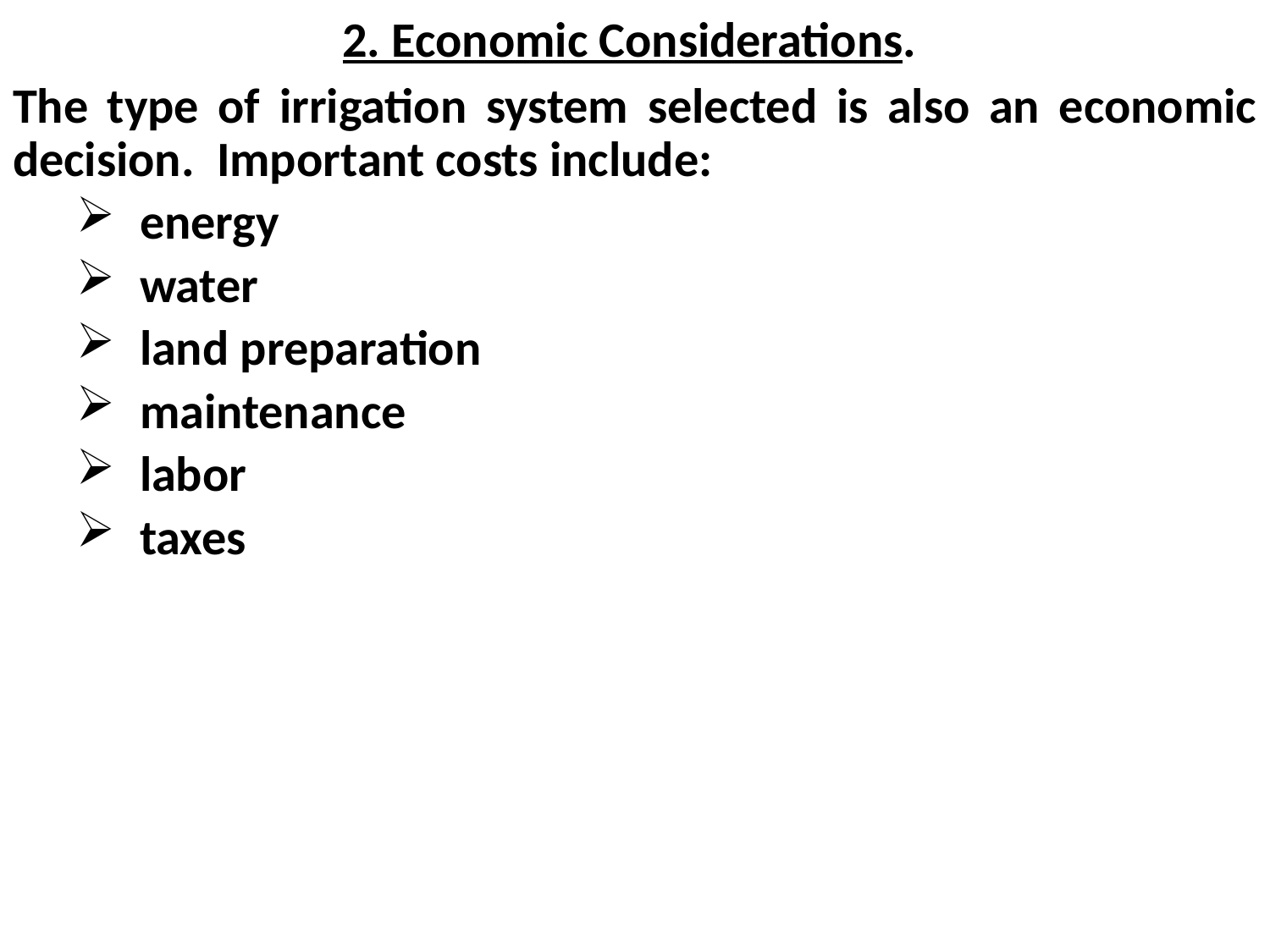

# 2. Economic Considerations.
The type of irrigation system selected is also an economic decision.  Important costs include:
energy
water
land preparation
maintenance
labor
taxes